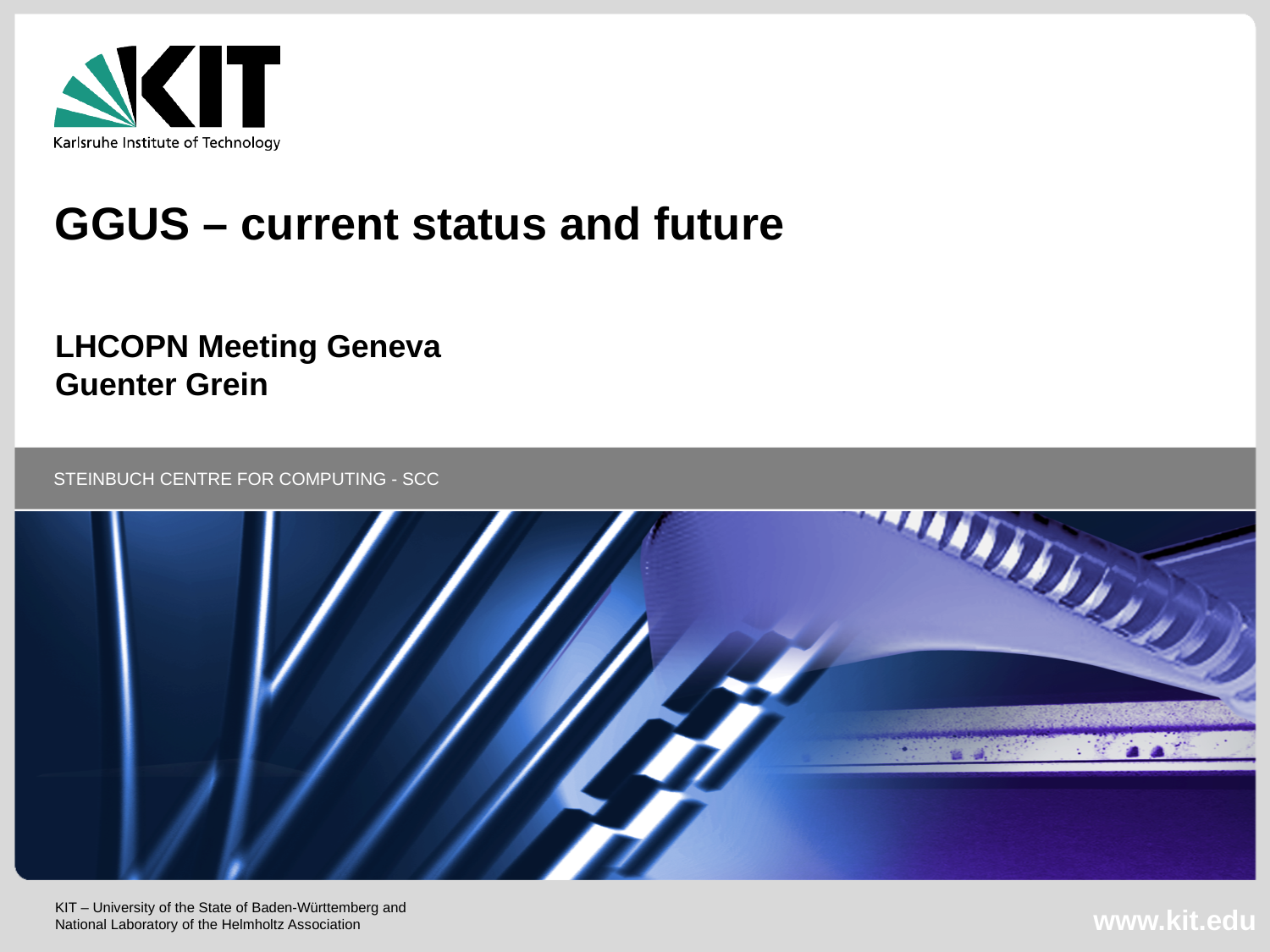

# GGUS – current status and future
LHCOPN Meeting Geneva
Guenter Grein